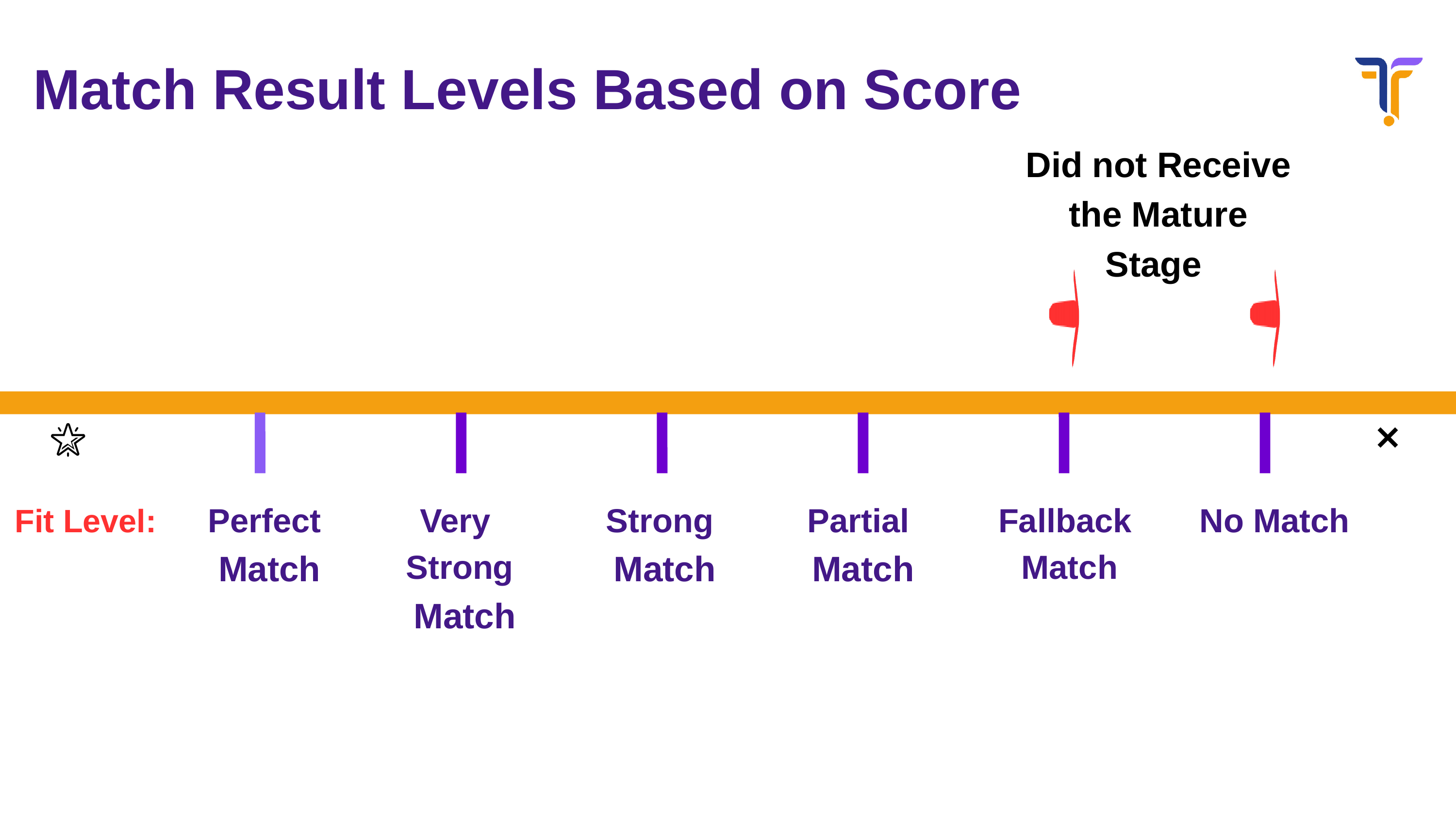

Match Result Levels Based on Score

Did not Receive the Mature Stage

🌟
❌

Perfect
 Match
Very
Strong
 Match
Strong
 Match
Partial
 Match
Fallback
 Match
No Match
Fit Level: